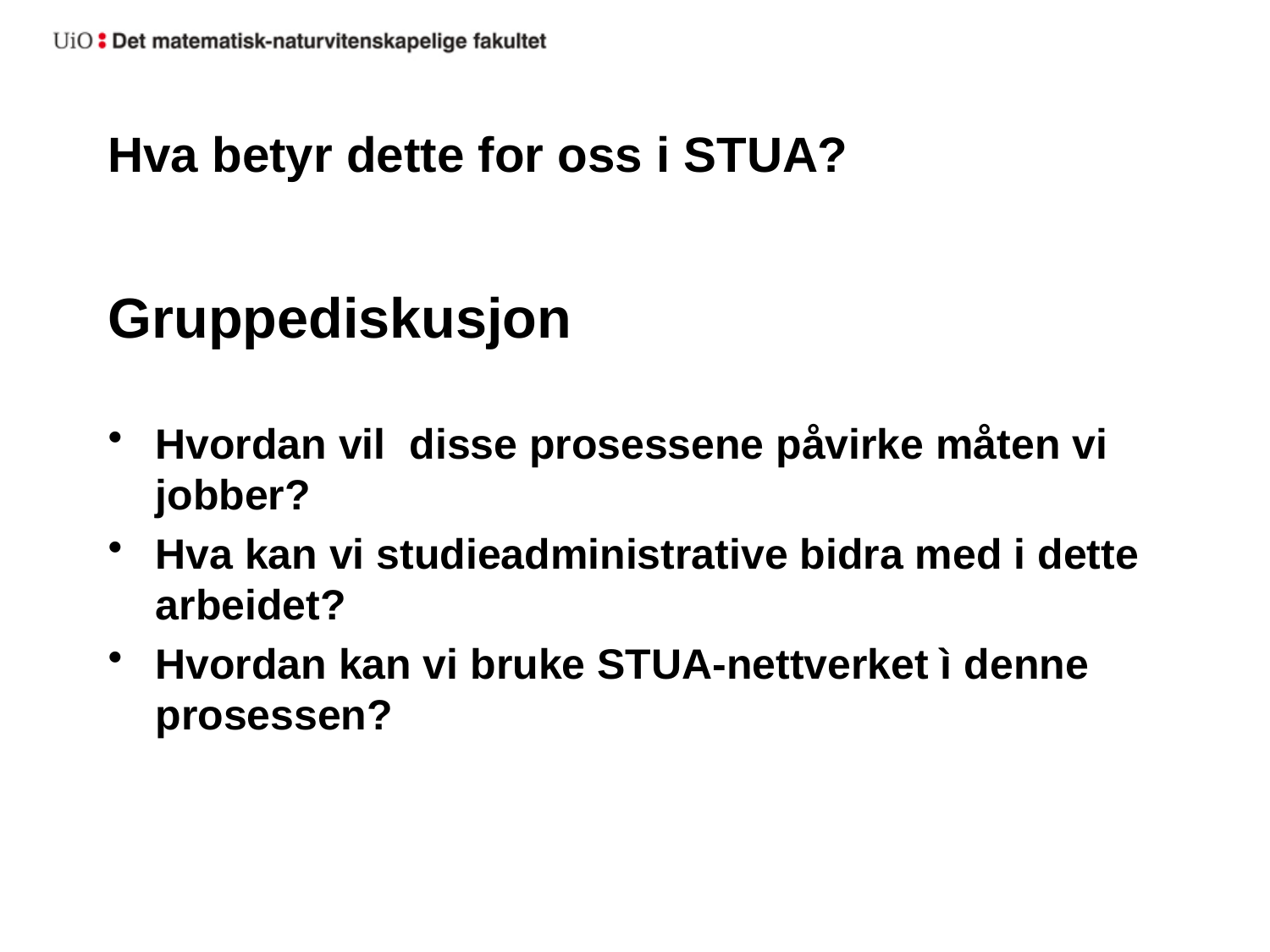

# Hva betyr dette for oss i STUA?
Gruppediskusjon

Hvordan vil  disse prosessene påvirke måten vi jobber?
Hva kan vi studieadministrative bidra med i dette arbeidet?
Hvordan kan vi bruke STUA-nettverket ì denne prosessen?